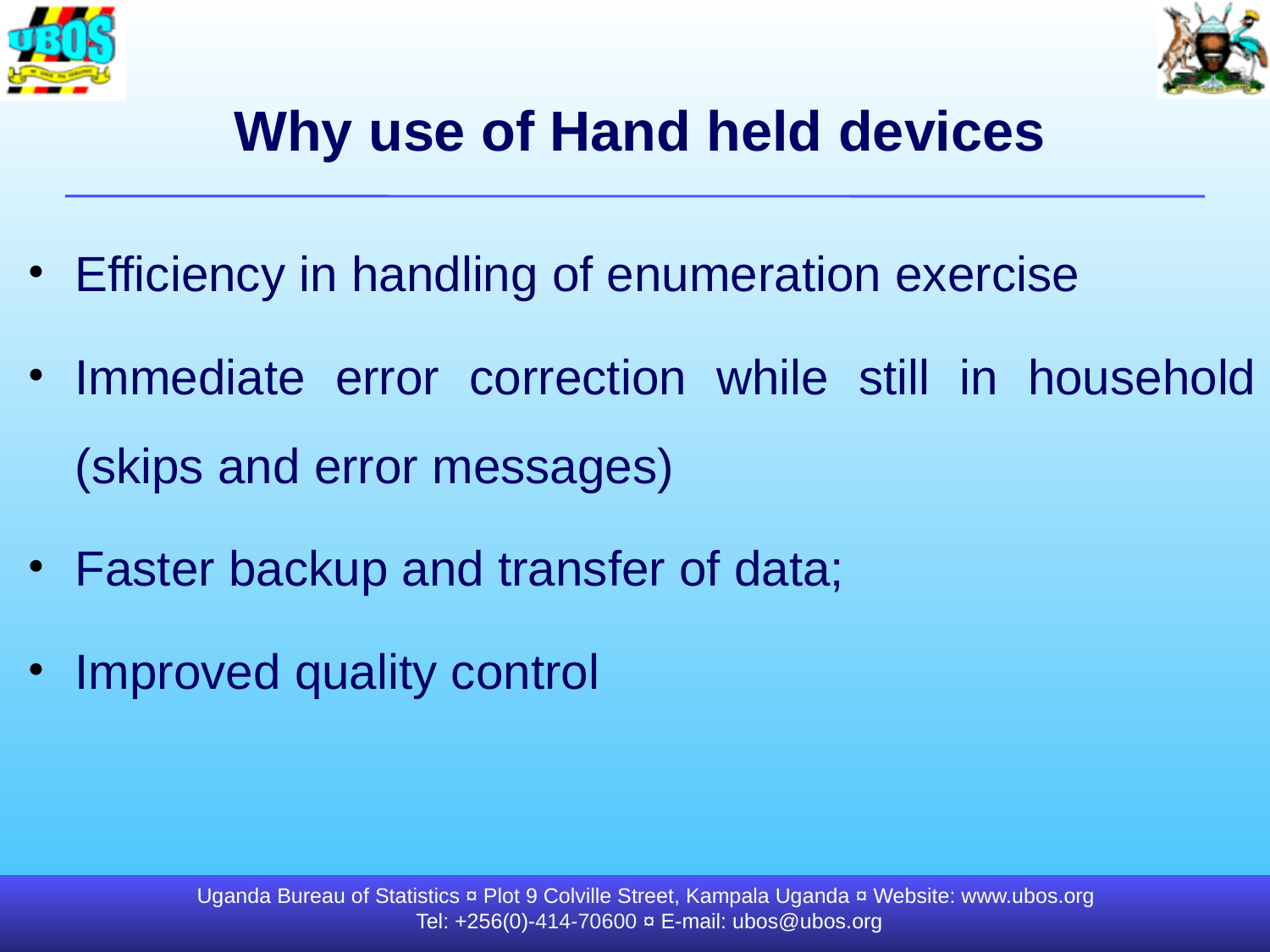

# Why use of Hand held devices
Efficiency in handling of enumeration exercise
Immediate error correction while still in household (skips and error messages)
Faster backup and transfer of data;
Improved quality control

Uganda Bureau of Statistics ¤ Plot 9 Colville Street, Kampala Uganda ¤ Website: www.ubos.org
Tel: +256(0)-414-70600 ¤ E-mail: ubos@ubos.org